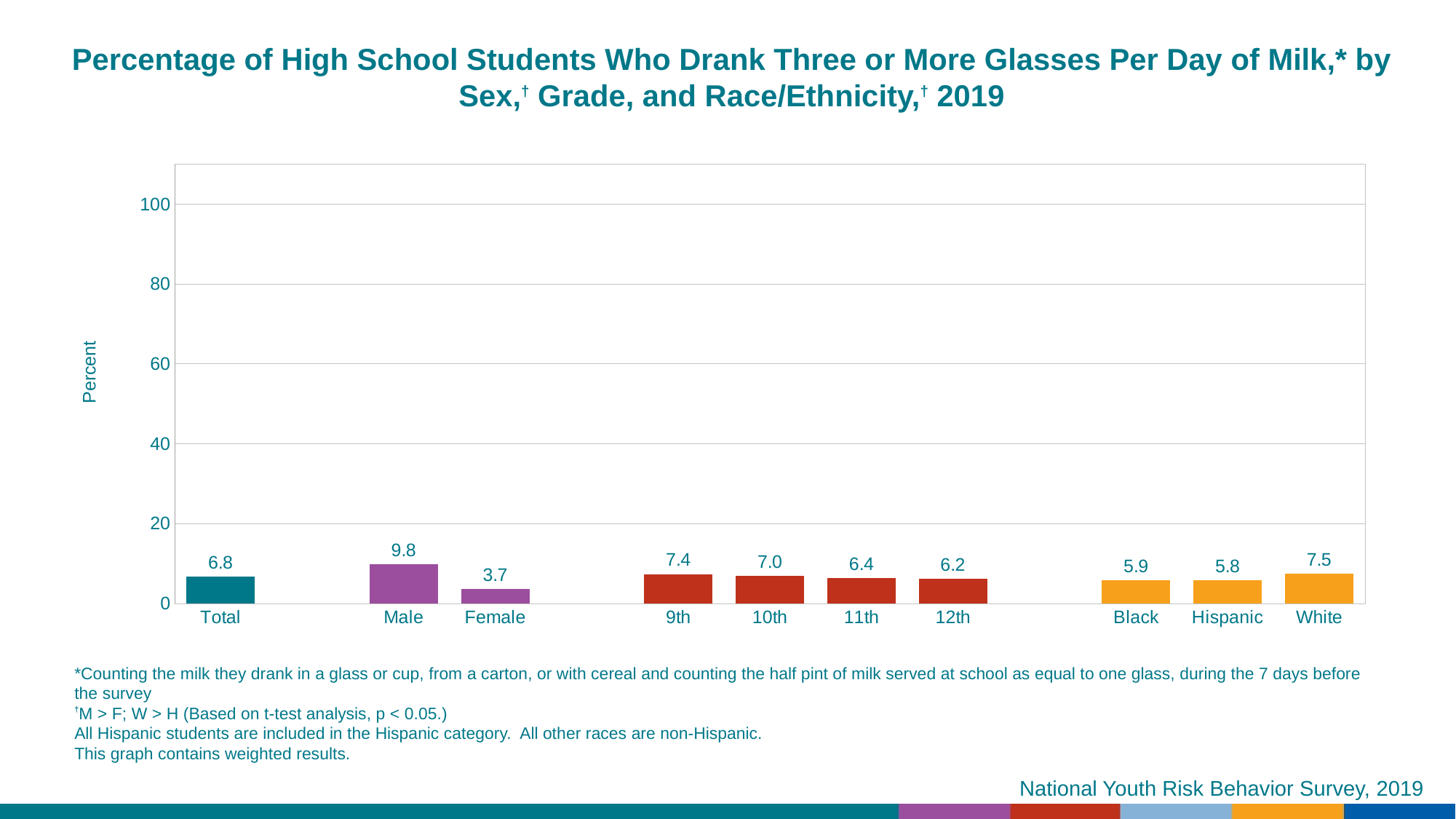

Percentage of High School Students Who Drank Three or More Glasses Per Day of Milk,* by Sex,† Grade, and Race/Ethnicity,† 2019

### Chart

| Category | Series 1 |
|---|---|
| Total | 6.8 |
|  | None |
| Male | 9.8 |
| Female | 3.7 |
|  | None |
| 9th | 7.4 |
| 10th | 7.0 |
| 11th | 6.4 |
| 12th | 6.2 |
|  | None |
| Black | 5.9 |
| Hispanic | 5.8 |
| White | 7.5 |
*Counting the milk they drank in a glass or cup, from a carton, or with cereal and counting the half pint of milk served at school as equal to one glass, during the 7 days before the survey
†M > F; W > H (Based on t-test analysis, p < 0.05.)
All Hispanic students are included in the Hispanic category.  All other races are non-Hispanic.
This graph contains weighted results.
National Youth Risk Behavior Survey, 2019